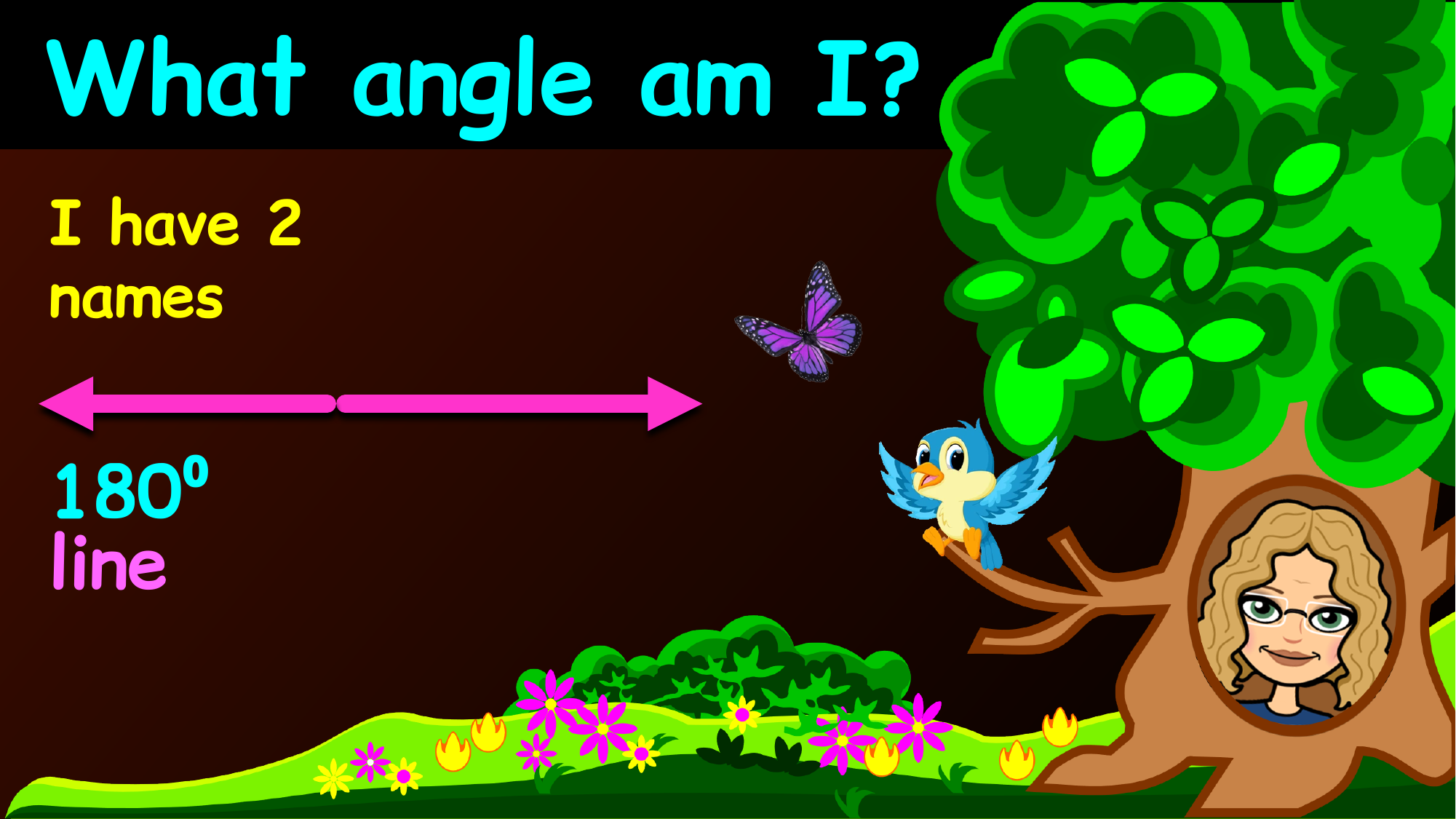

What angle am I?
I have 2 names
180⁰
line